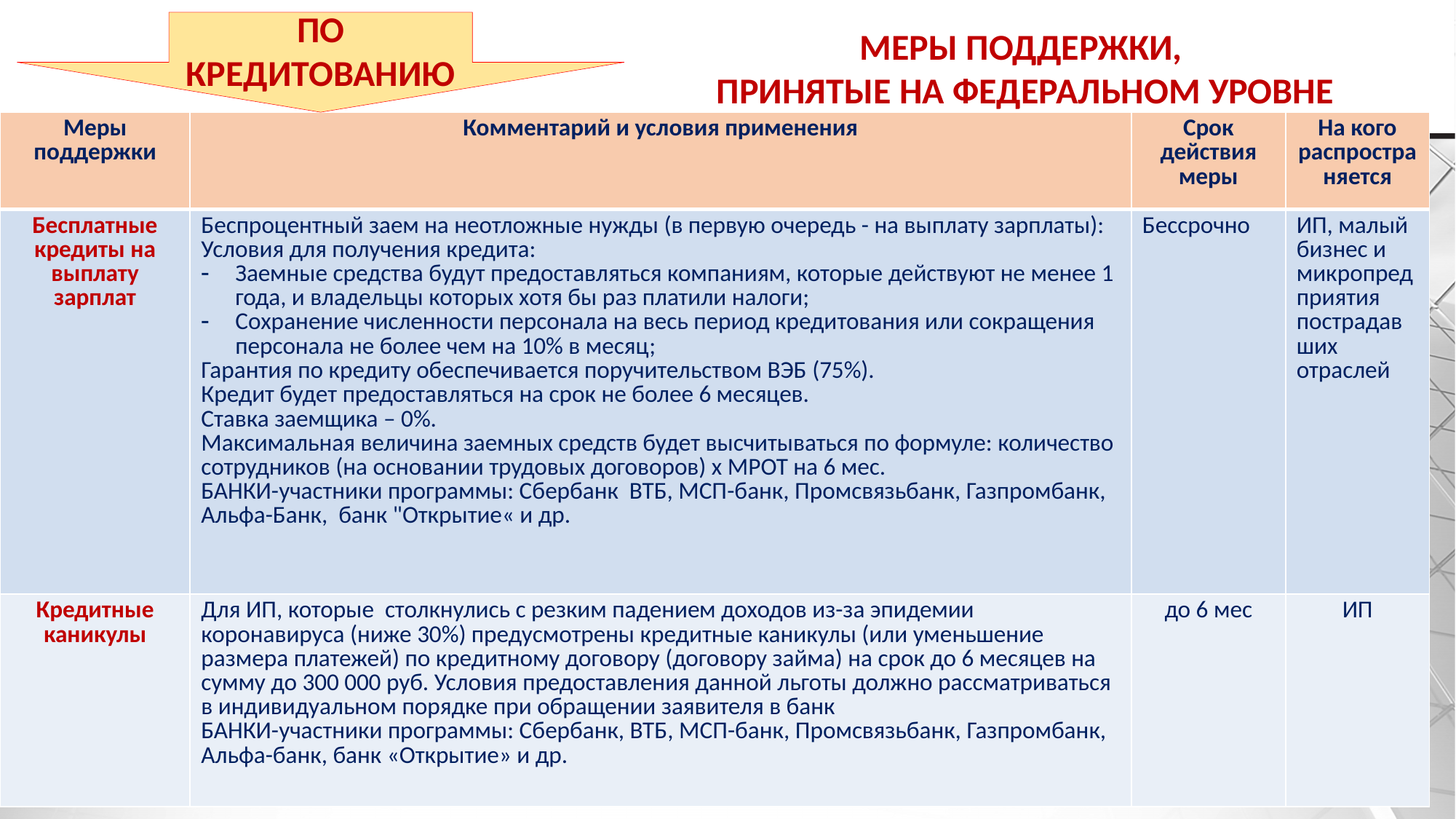

ПО КРЕДИТОВАНИЮ
МЕРЫ ПОДДЕРЖКИ,
ПРИНЯТЫЕ НА ФЕДЕРАЛЬНОМ УРОВНЕ
| Меры поддержки | Комментарий и условия применения | Срок действия меры | На кого распространяется |
| --- | --- | --- | --- |
| Бесплатные кредиты на выплату зарплат | Беспроцентный заем на неотложные нужды (в первую очередь - на выплату зарплаты): Условия для получения кредита: Заемные средства будут предоставляться компаниям, которые действуют не менее 1 года, и владельцы которых хотя бы раз платили налоги; Сохранение численности персонала на весь период кредитования или сокращения персонала не более чем на 10% в месяц; Гарантия по кредиту обеспечивается поручительством ВЭБ (75%). Кредит будет предоставляться на срок не более 6 месяцев. Ставка заемщика – 0%. Максимальная величина заемных средств будет высчитываться по формуле: количество сотрудников (на основании трудовых договоров) х МРОТ на 6 мес. БАНКИ-участники программы: Сбербанк ВТБ, МСП-банк, Промсвязьбанк, Газпромбанк, Альфа-Банк, банк "Открытие« и др. | Бессрочно | ИП, малый бизнес и микропредприятия пострадавших отраслей |
| Кредитные каникулы | Для ИП, которые столкнулись с резким падением доходов из-за эпидемии коронавируса (ниже 30%) предусмотрены кредитные каникулы (или уменьшение размера платежей) по кредитному договору (договору займа) на срок до 6 месяцев на сумму до 300 000 руб. Условия предоставления данной льготы должно рассматриваться в индивидуальном порядке при обращении заявителя в банк БАНКИ-участники программы: Сбербанк, ВТБ, МСП-банк, Промсвязьбанк, Газпромбанк, Альфа-банк, банк «Открытие» и др. | до 6 мес | ИП |